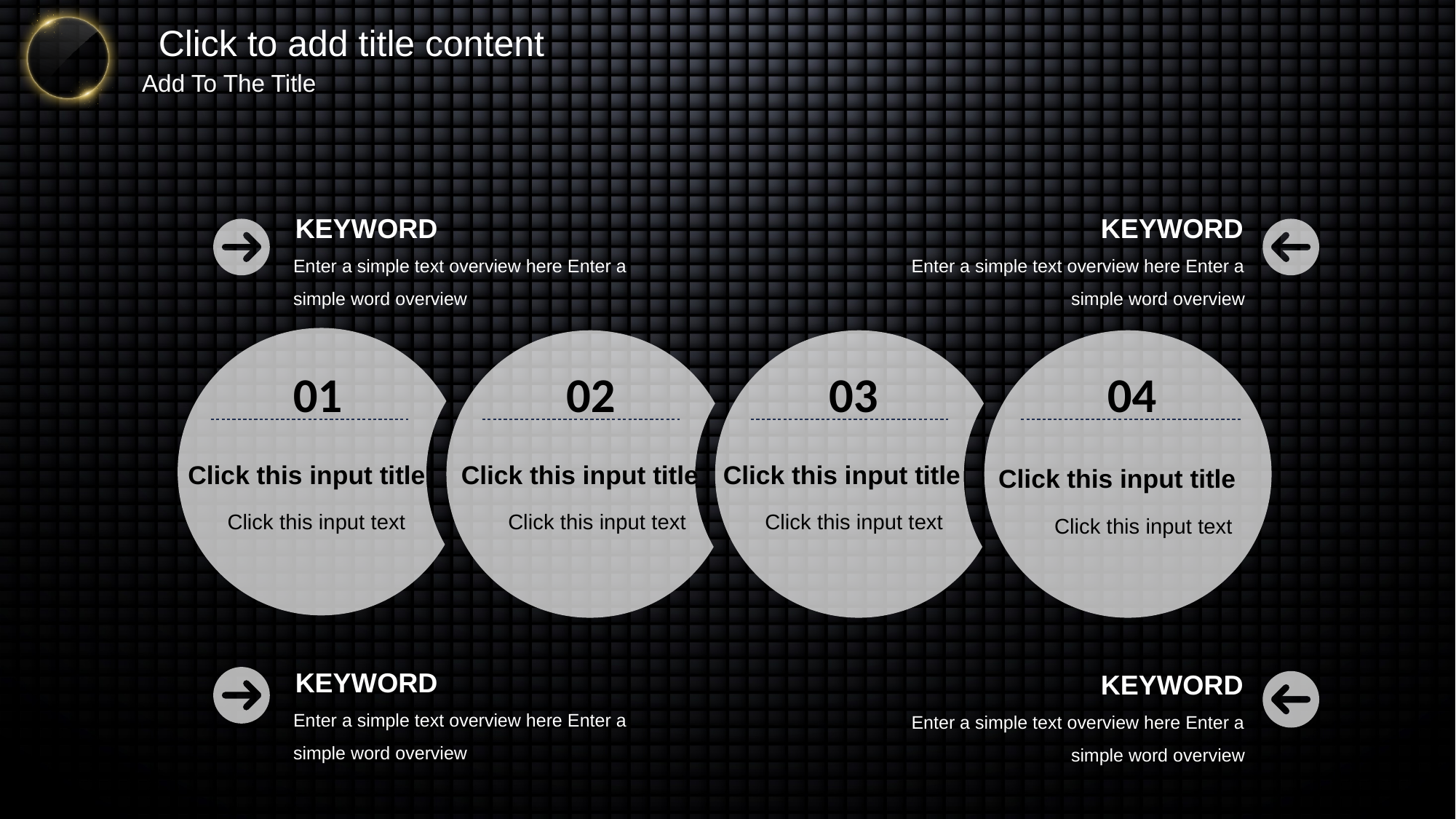

KEYWORD
KEYWORD

Enter a simple text overview here Enter a simple word overview
Enter a simple text overview here Enter a simple word overview

01
02
03
04

Click this input title
Click this input title
Click this input title
Click this input title
Click this input text
Click this input text
Click this input text
Click this input text
KEYWORD
KEYWORD

Enter a simple text overview here Enter a simple word overview
Enter a simple text overview here Enter a simple word overview